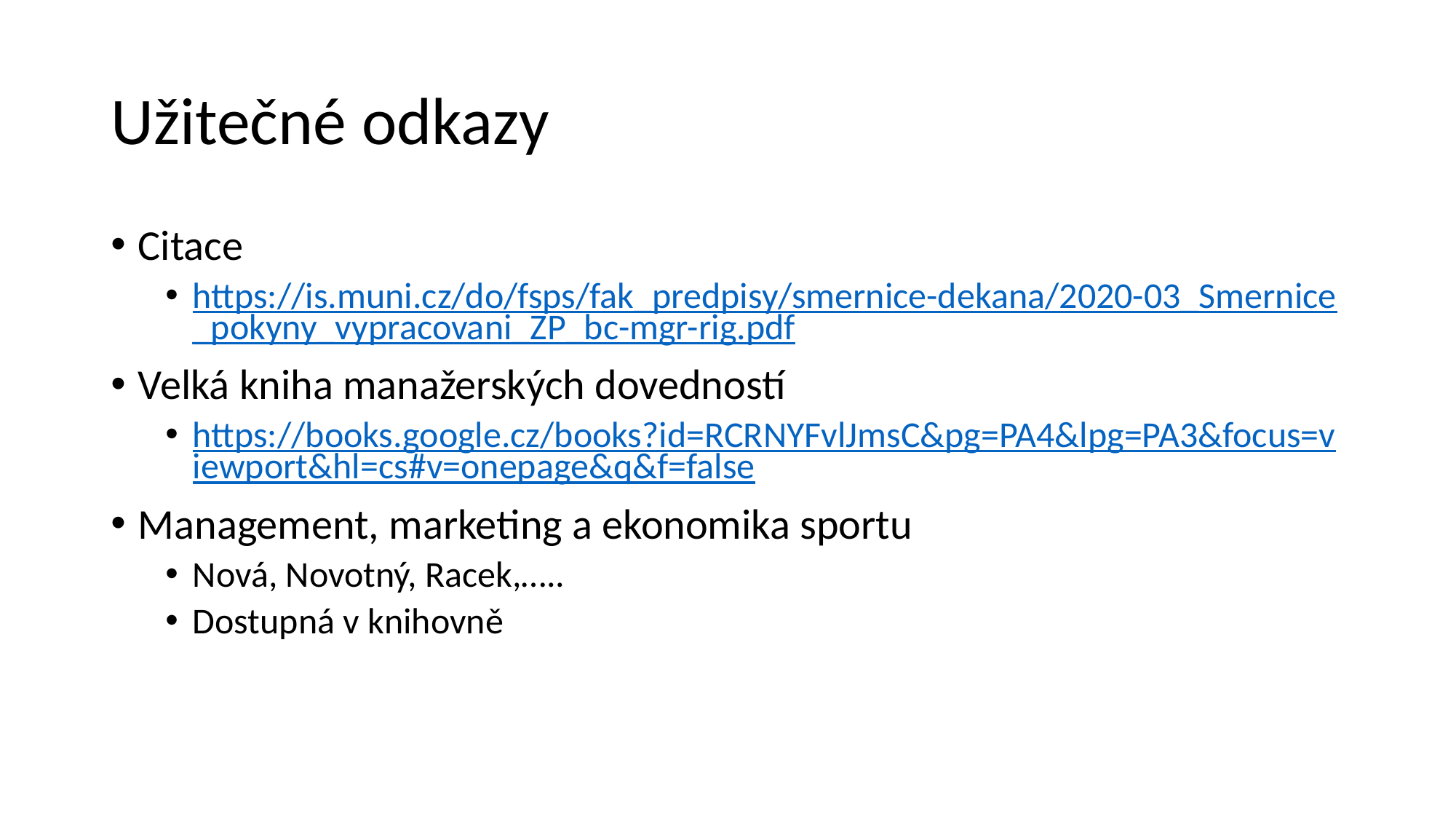

# Užitečné odkazy
Citace
https://is.muni.cz/do/fsps/fak_predpisy/smernice-dekana/2020-03_Smernice_pokyny_vypracovani_ZP_bc-mgr-rig.pdf
Velká kniha manažerských dovedností
https://books.google.cz/books?id=RCRNYFvlJmsC&pg=PA4&lpg=PA3&focus=viewport&hl=cs#v=onepage&q&f=false
Management, marketing a ekonomika sportu
Nová, Novotný, Racek,…..
Dostupná v knihovně